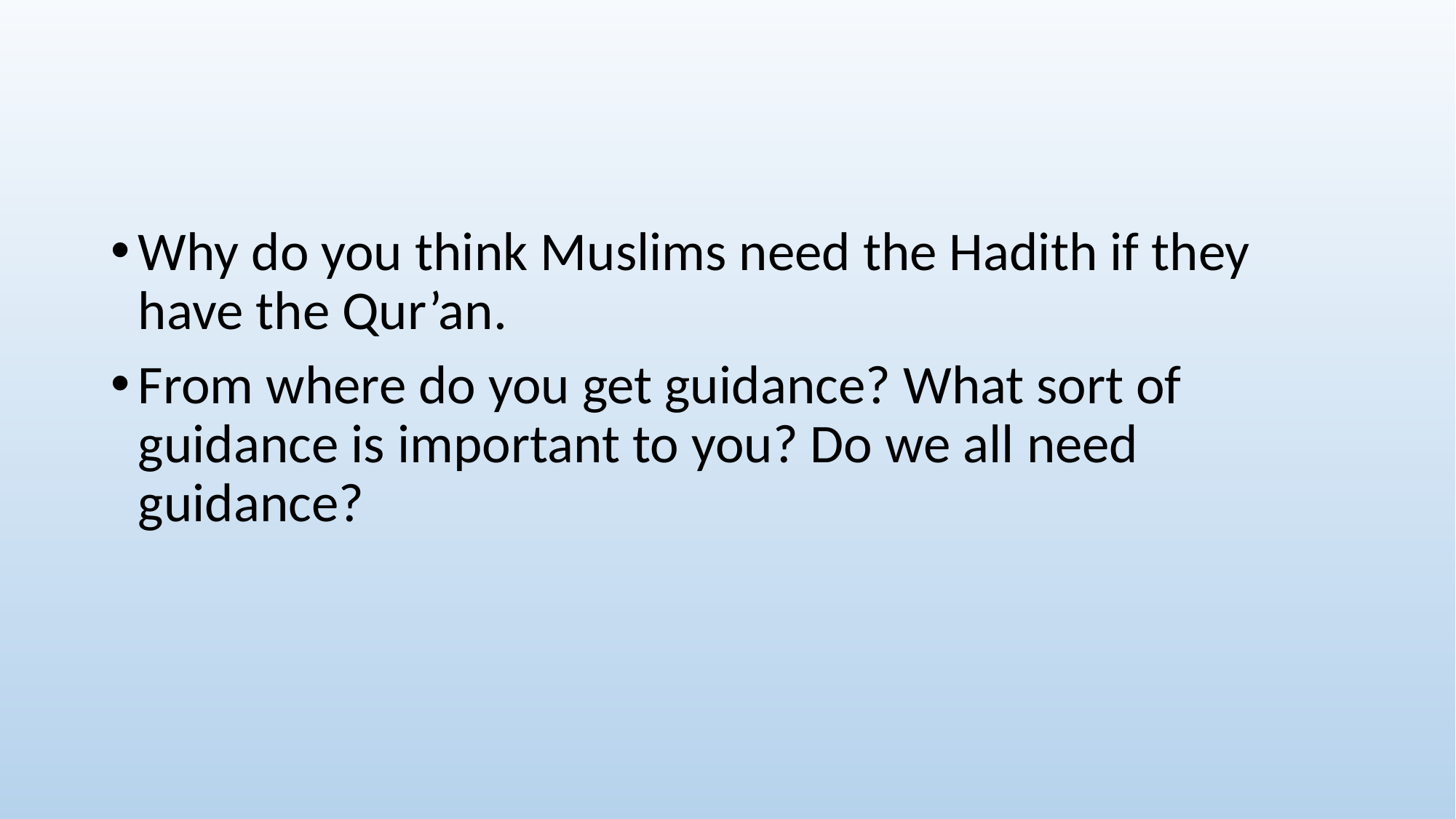

#
Why do you think Muslims need the Hadith if they have the Qur’an.
From where do you get guidance? What sort of guidance is important to you? Do we all need guidance?